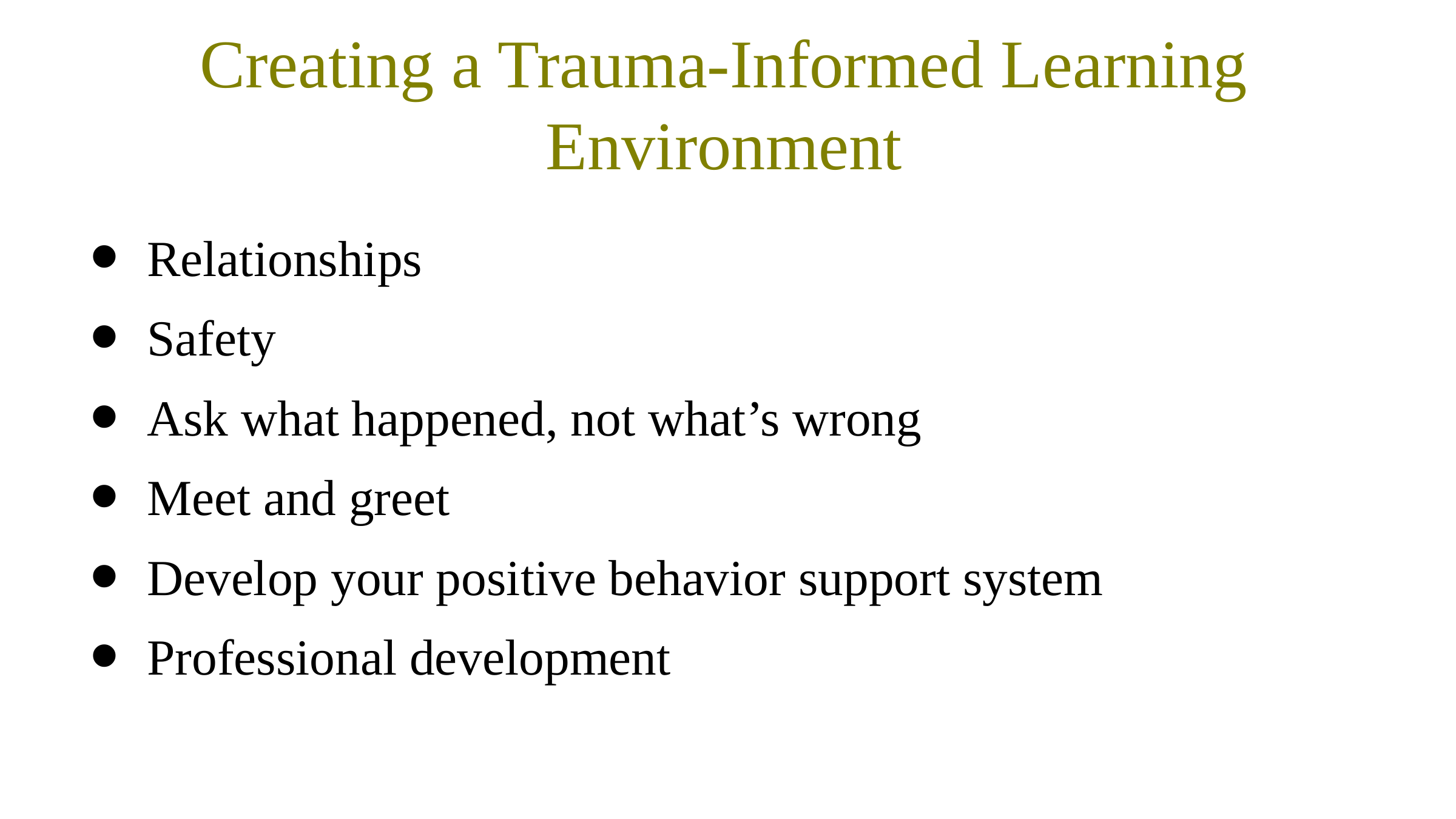

# Creating a Trauma-Informed Learning Environment
Relationships
Safety
Ask what happened, not what’s wrong
Meet and greet
Develop your positive behavior support system
Professional development